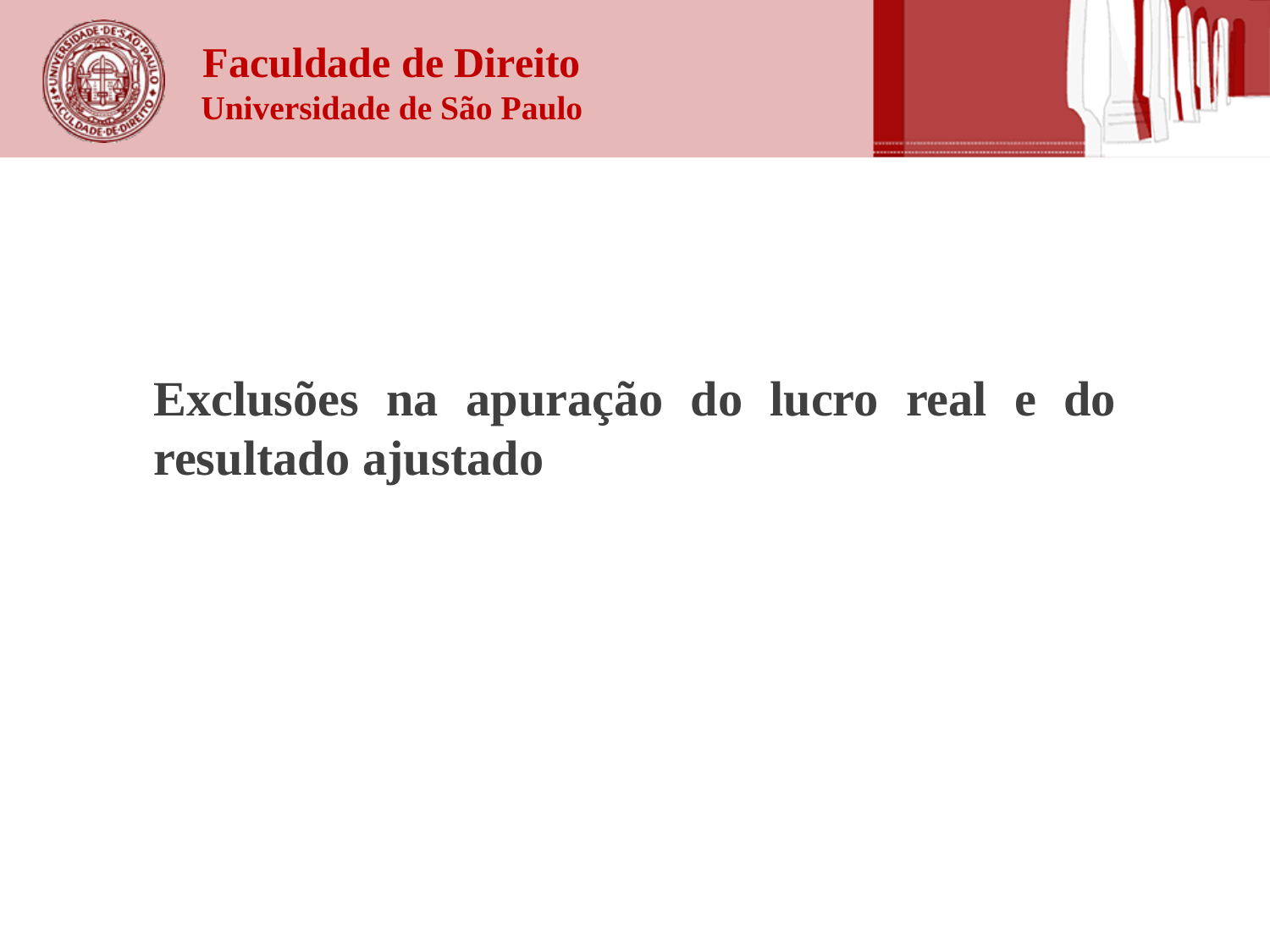

Exclusões na apuração do lucro real e do resultado ajustado